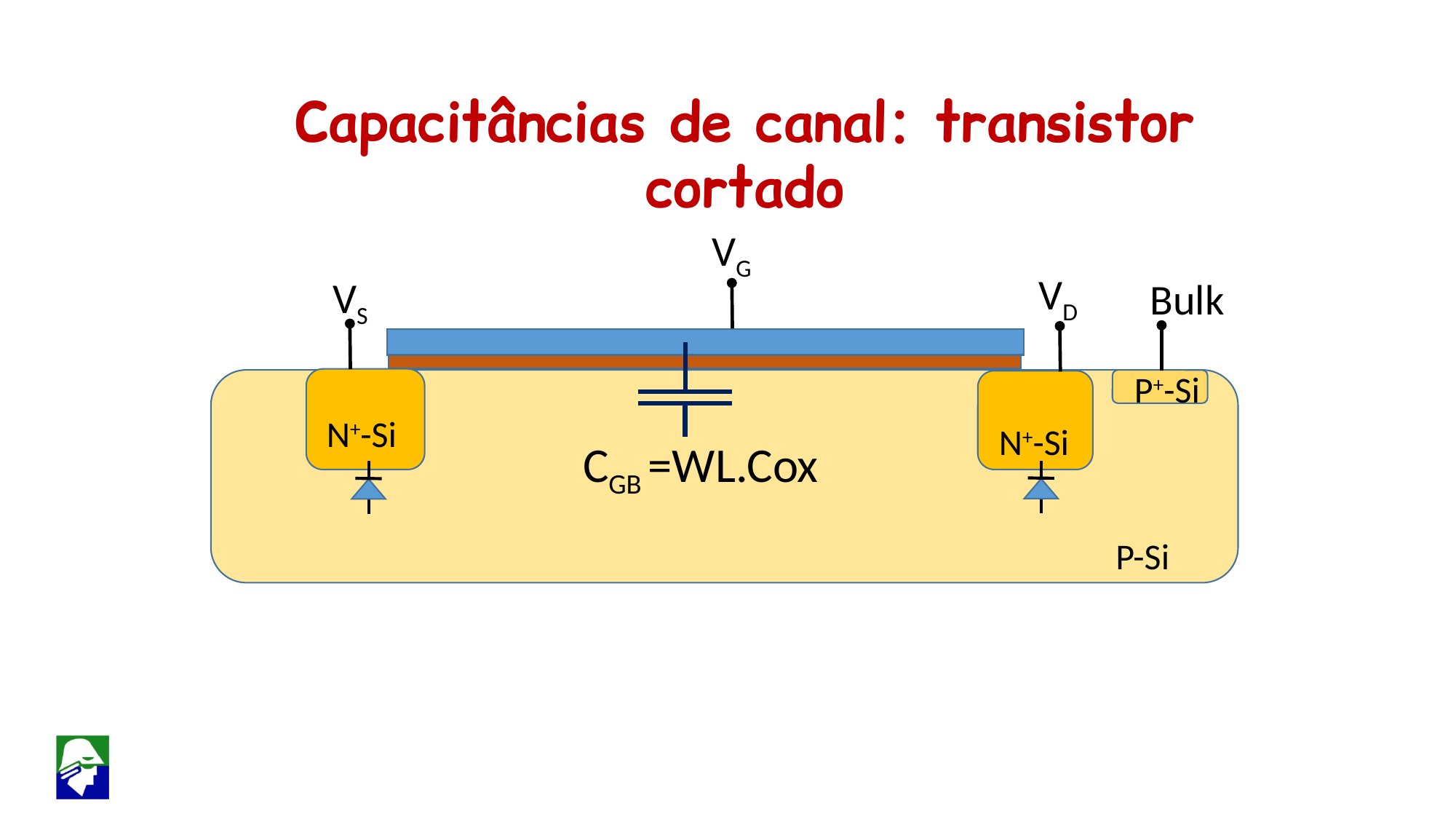

Capacitâncias de canal: transistor cortado
VG
VD
VS
Bulk

P+-Si

N+-Si
N+-Si
CGB =WL.Cox

P-Si
289